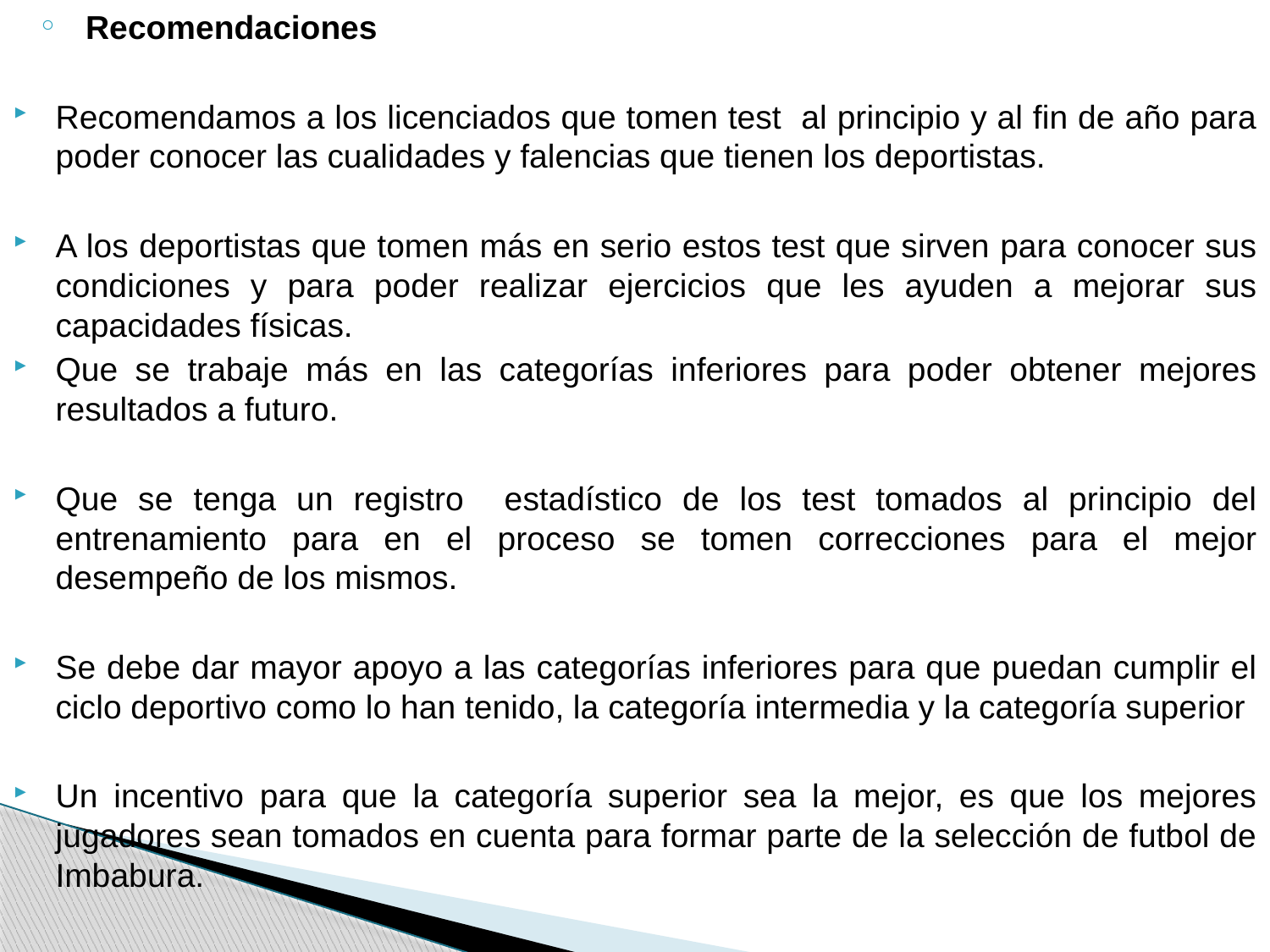

Recomendaciones

Recomendamos a los licenciados que tomen test  al principio y al fin de año para poder conocer las cualidades y falencias que tienen los deportistas.

A los deportistas que tomen más en serio estos test que sirven para conocer sus condiciones y para poder realizar ejercicios que les ayuden a mejorar sus capacidades físicas.
Que se trabaje más en las categorías inferiores para poder obtener mejores resultados a futuro.

Que se tenga un registro  estadístico de los test tomados al principio del entrenamiento para en el proceso se tomen correcciones para el mejor desempeño de los mismos.

Se debe dar mayor apoyo a las categorías inferiores para que puedan cumplir el ciclo deportivo como lo han tenido, la categoría intermedia y la categoría superior

Un incentivo para que la categoría superior sea la mejor, es que los mejores jugadores sean tomados en cuenta para formar parte de la selección de futbol de Imbabura.